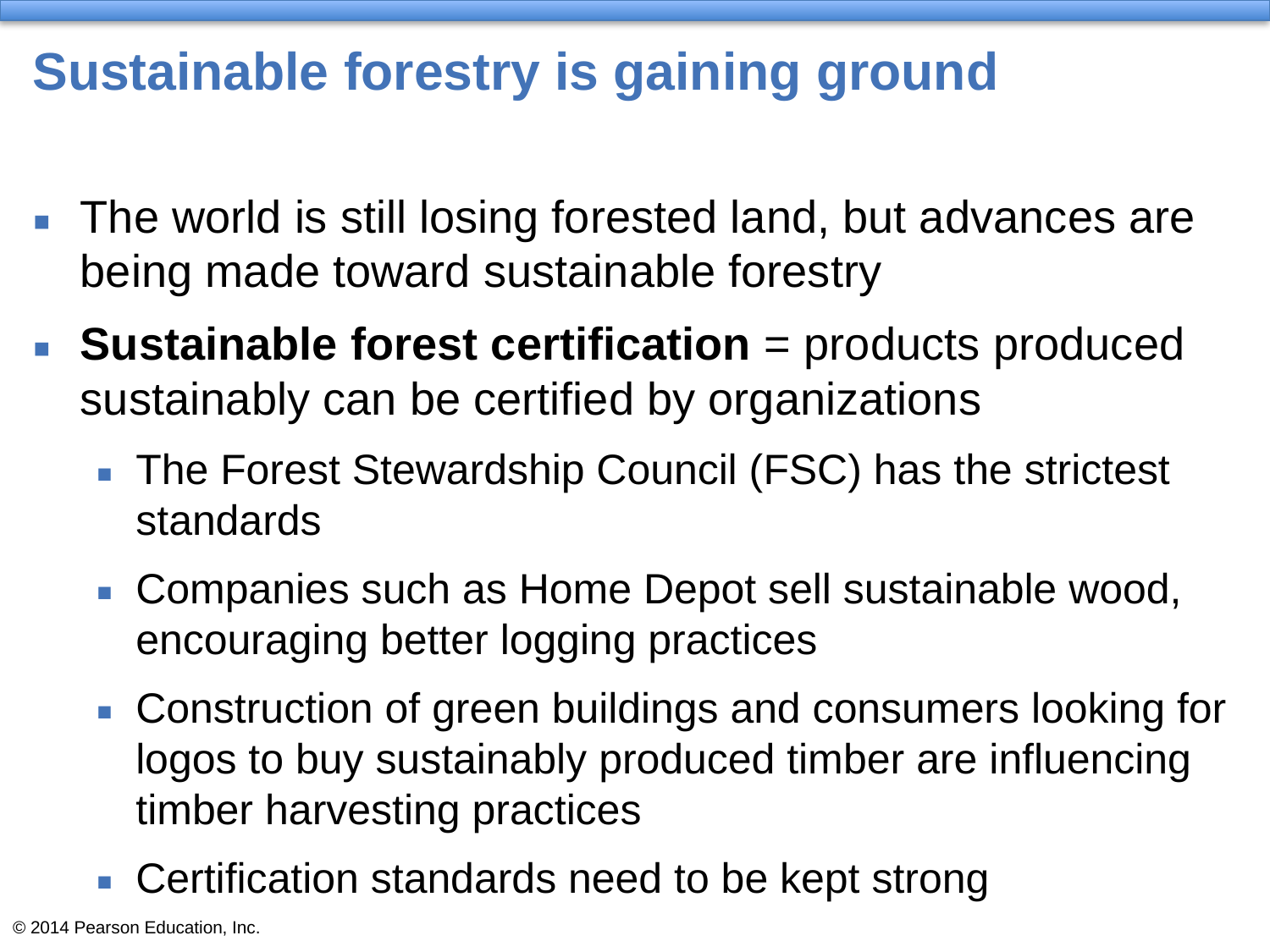

# Sustainable forestry is gaining ground
The world is still losing forested land, but advances are being made toward sustainable forestry
Sustainable forest certification = products produced sustainably can be certified by organizations
The Forest Stewardship Council (FSC) has the strictest standards
Companies such as Home Depot sell sustainable wood, encouraging better logging practices
Construction of green buildings and consumers looking for logos to buy sustainably produced timber are influencing timber harvesting practices
Certification standards need to be kept strong